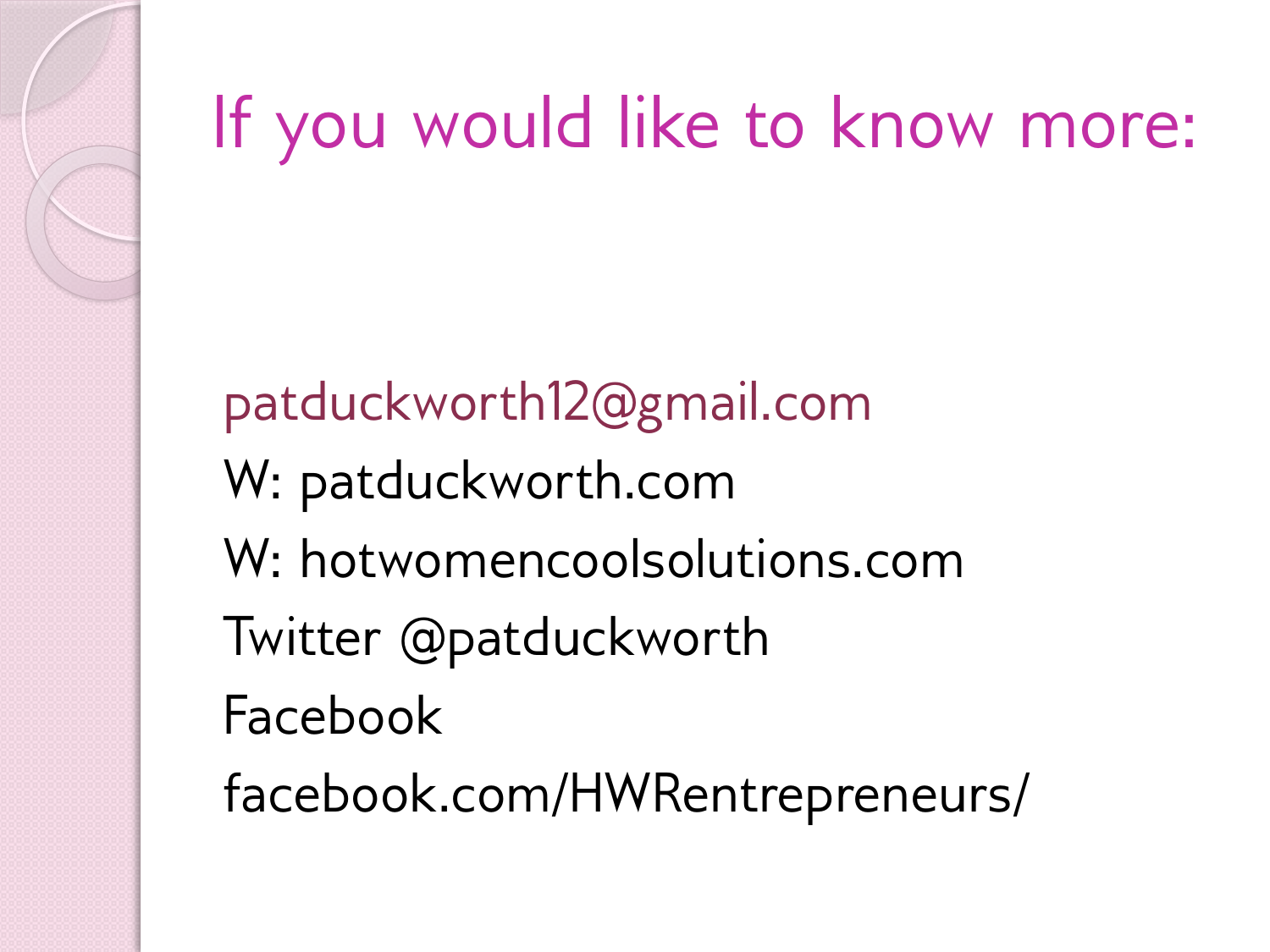

# If you would like to know more:

patduckworth12@gmail.com
W: patduckworth.com
W: hotwomencoolsolutions.com
Twitter @patduckworth
Facebook
facebook.com/HWRentrepreneurs/